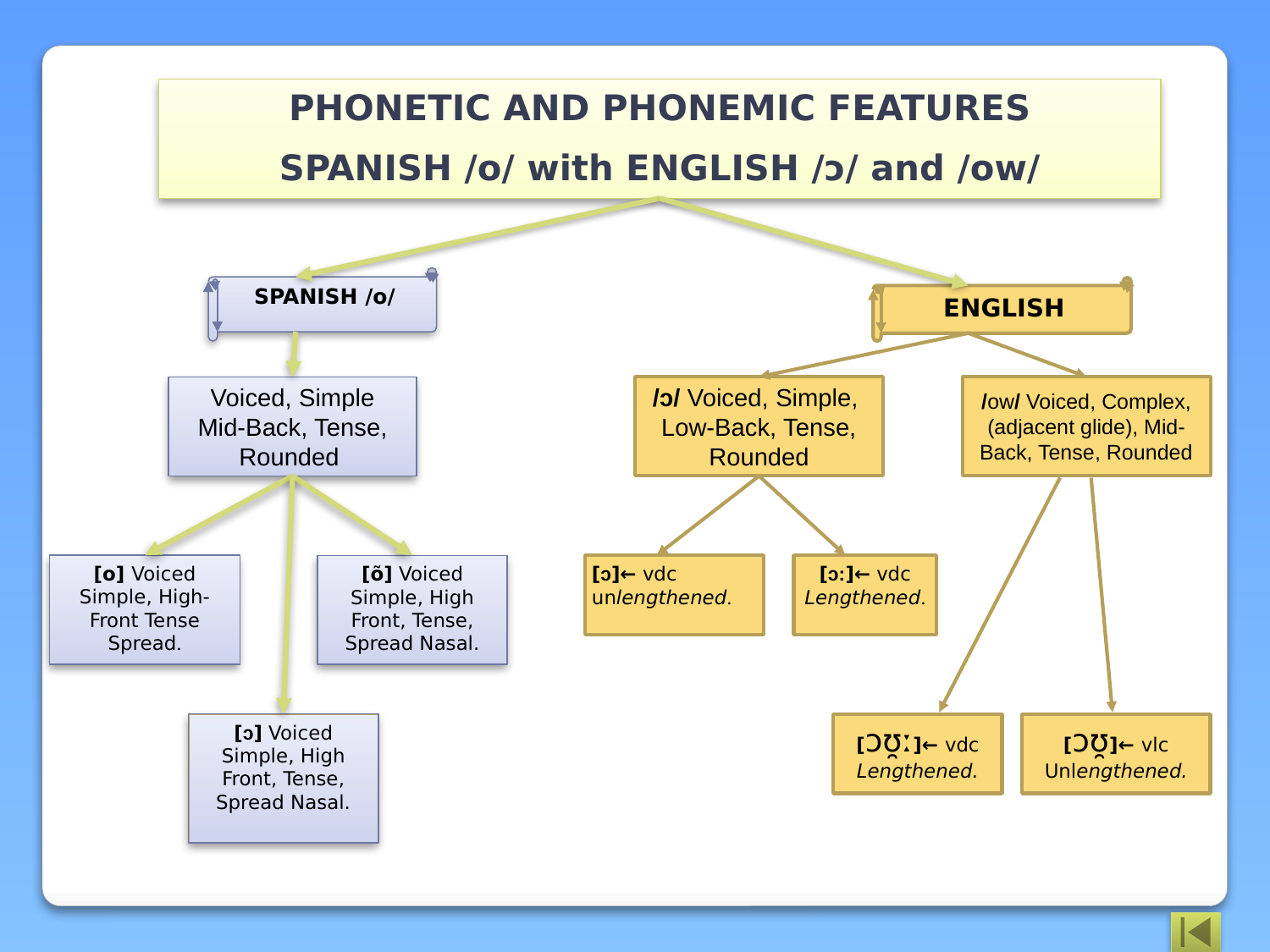

PHONETIC AND PHONEMIC FEATURES
SPANISH /o/ with ENGLISH /ɔ/ and /ow/

SPANISH /o/

ENGLISH

Voiced, Simple
Mid-Back, Tense, Rounded

/ɔ/ Voiced, Simple,
Low-Back, Tense,
Rounded

/ow/ Voiced, Complex,
(adjacent glide), Mid-Back, Tense, Rounded

[o] Voiced Simple, High-Front Tense Spread.

[õ] Voiced Simple, High Front, Tense, Spread Nasal.

[ɔ]← vdc unlengthened.

[ɔ:]← vdc Lengthened.

[ɔʊ̯ː]← vdc Lengthened.

[ɔʊ̯]← vlc Unlengthened.

[ɔ] Voiced Simple, High Front, Tense, Spread Nasal.